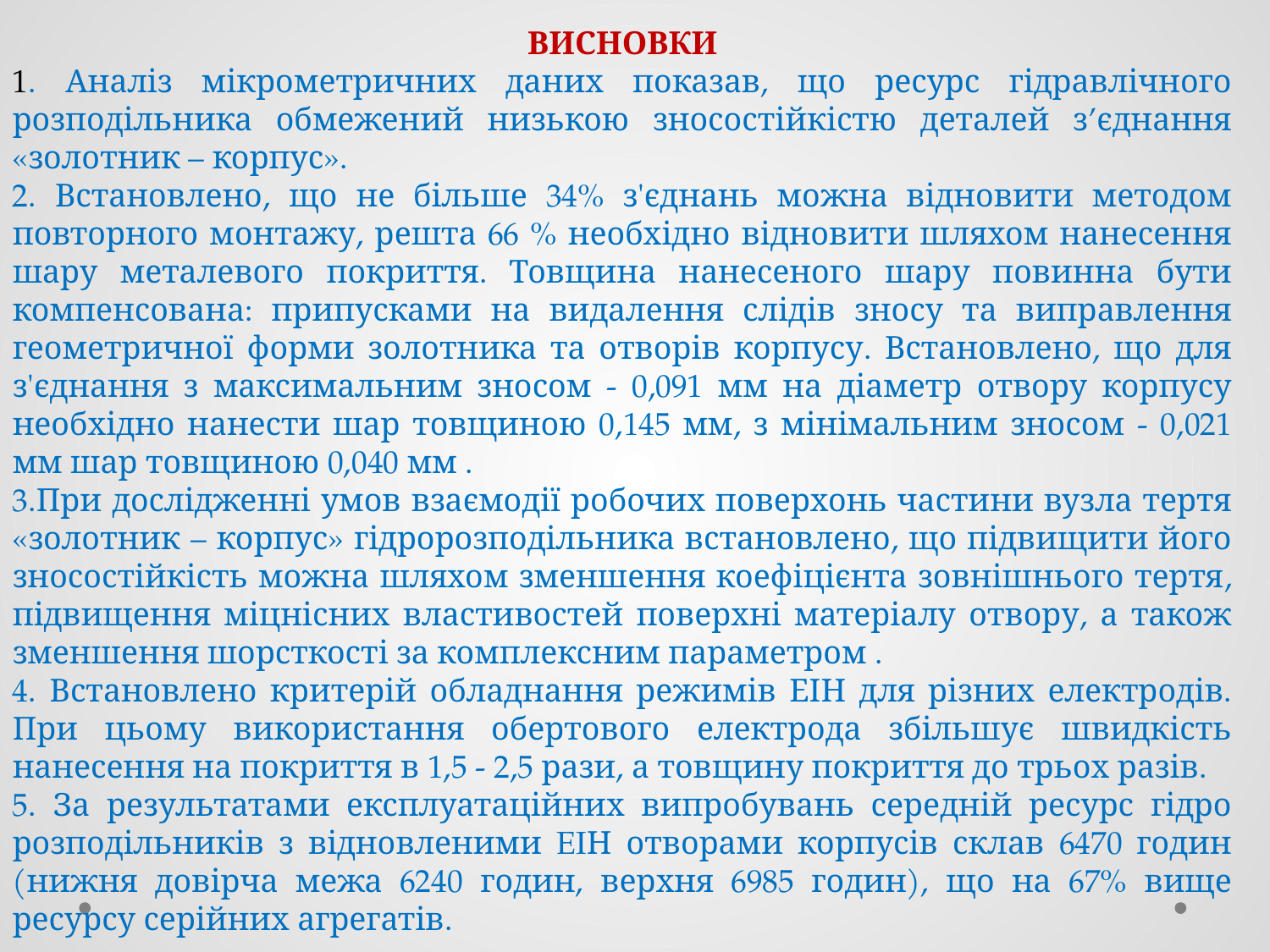

ВИСНОВКИ
1. Аналіз мікрометричних даних показав, що ресурс гідравлічного розподільника обмежений низькою зносостійкістю деталей з’єднання «золотник – корпус».
2. Встановлено, що ­не більше 34% з'єднань можна відновити методом повторного монтажу, решта 66 % необхідно відновити шляхом нанесення шару металевого ­покриття. Товщина нанесеного шару повинна бути компенсована: припусками на видалення слідів зносу та виправлення геометричної форми золотника та отворів корпусу. Встановлено, що для з'єднання з максимальним зносом - 0,091 мм на діаметр отвору корпусу необхідно нанести шар товщиною 0,145 мм, з мінімальним зносом - 0,021 мм шар товщиною 0,040 мм .­
3.При дослідженні умов взаємодії робочих поверхонь частини вузла ­тертя «золотник – корпус» гідророзподільника встановлено, що підвищити його зносостійкість можна шляхом зменшення коефіцієнта зовнішнього тертя, підвищення міцнісних властивостей поверхні матеріалу отвору, а також зменшення шорсткості за комплексним параметром ­.
4. Встановлено критерій обладнання режимів ЕІН для різних електродів. При цьому використання обертового електрода ­збільшує швидкість нанесення на покриття в 1,5 - 2,5 рази, а товщину покриття до трьох разів.
5. За результатами експлуатаційних випробувань середній ресурс ­гідро розподільників з відновленими EIН отворами корпусів склав 6470 годин (нижня довірча межа 6240 годин, верхня 6985 годин), що на 67% вище ресурсу серійних агрегатів.